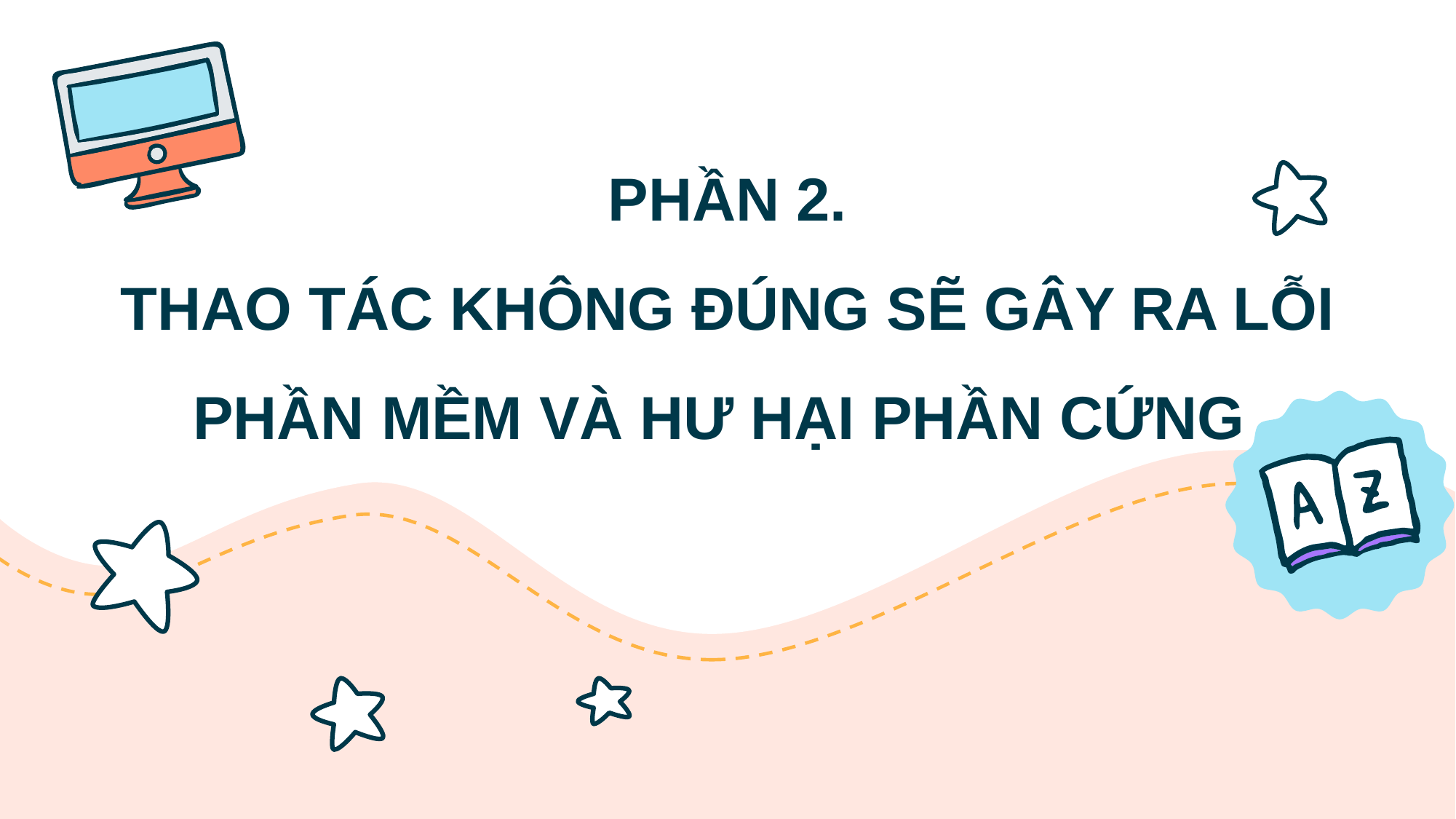

PHẦN 2.
THAO TÁC KHÔNG ĐÚNG SẼ GÂY RA LỖI PHẦN MỀM VÀ HƯ HẠI PHẦN CỨNG